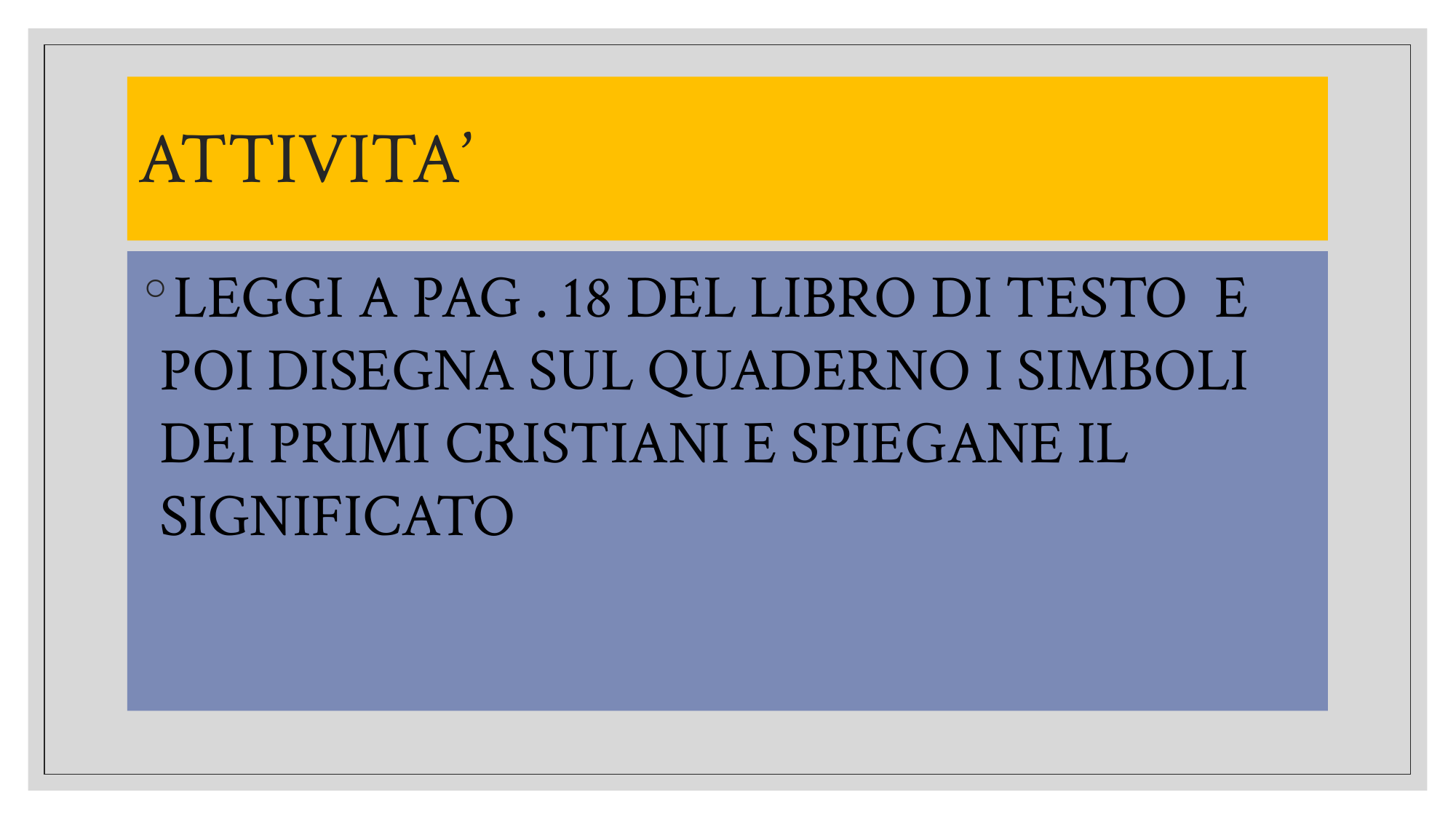

# ATTIVITA’
LEGGI A PAG . 18 DEL LIBRO DI TESTO  E POI DISEGNA SUL QUADERNO I SIMBOLI DEI PRIMI CRISTIANI E SPIEGANE IL SIGNIFICATO